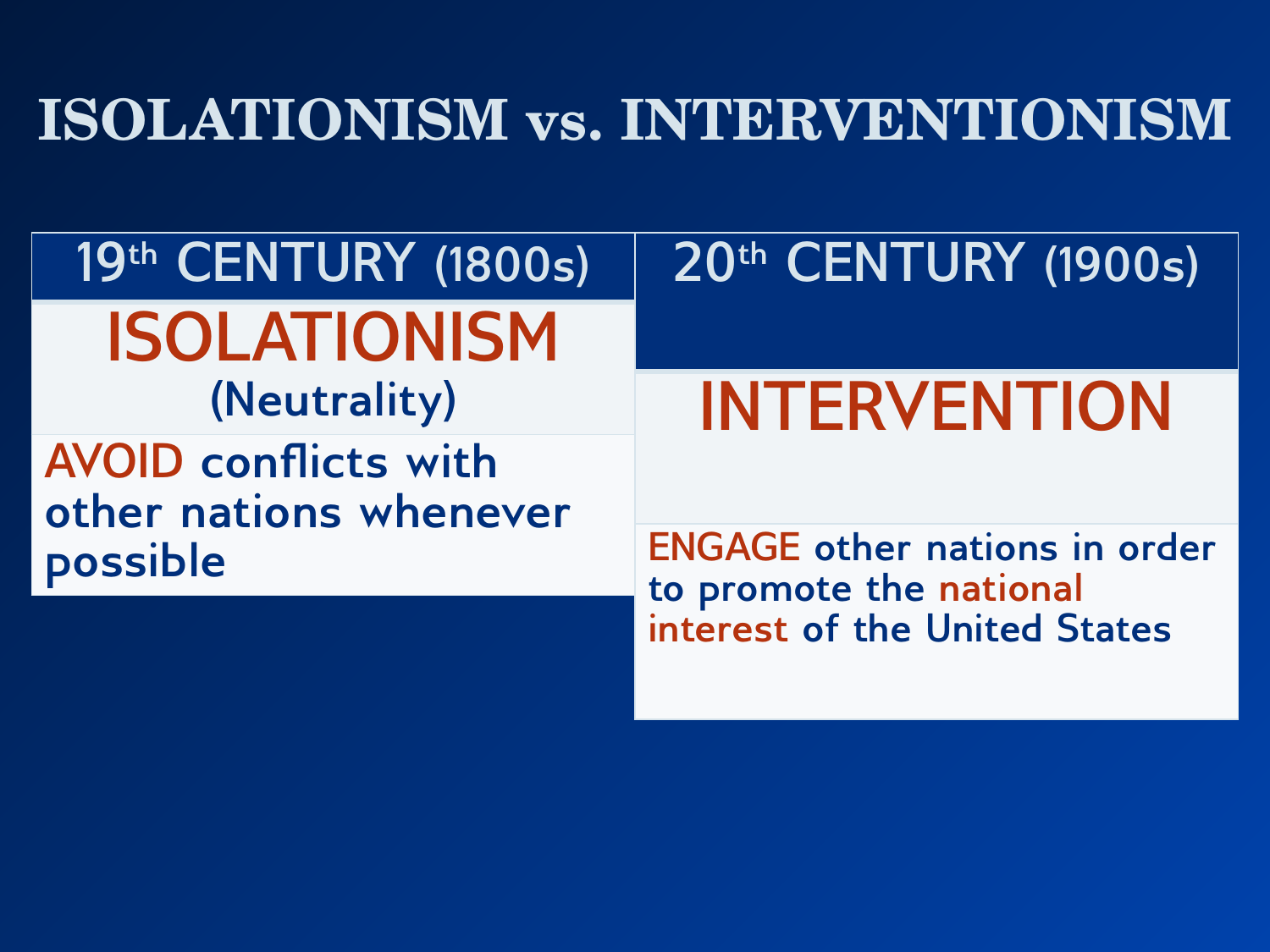

# ISOLATIONISM vs. INTERVENTIONISM
| 19th CENTURY (1800s) |
| --- |
| ISOLATIONISM (Neutrality) |
| AVOID conflicts with other nations whenever possible |
| 20th CENTURY (1900s) |
| --- |
| INTERVENTION |
| ENGAGE other nations in order to promote the national interest of the United States |